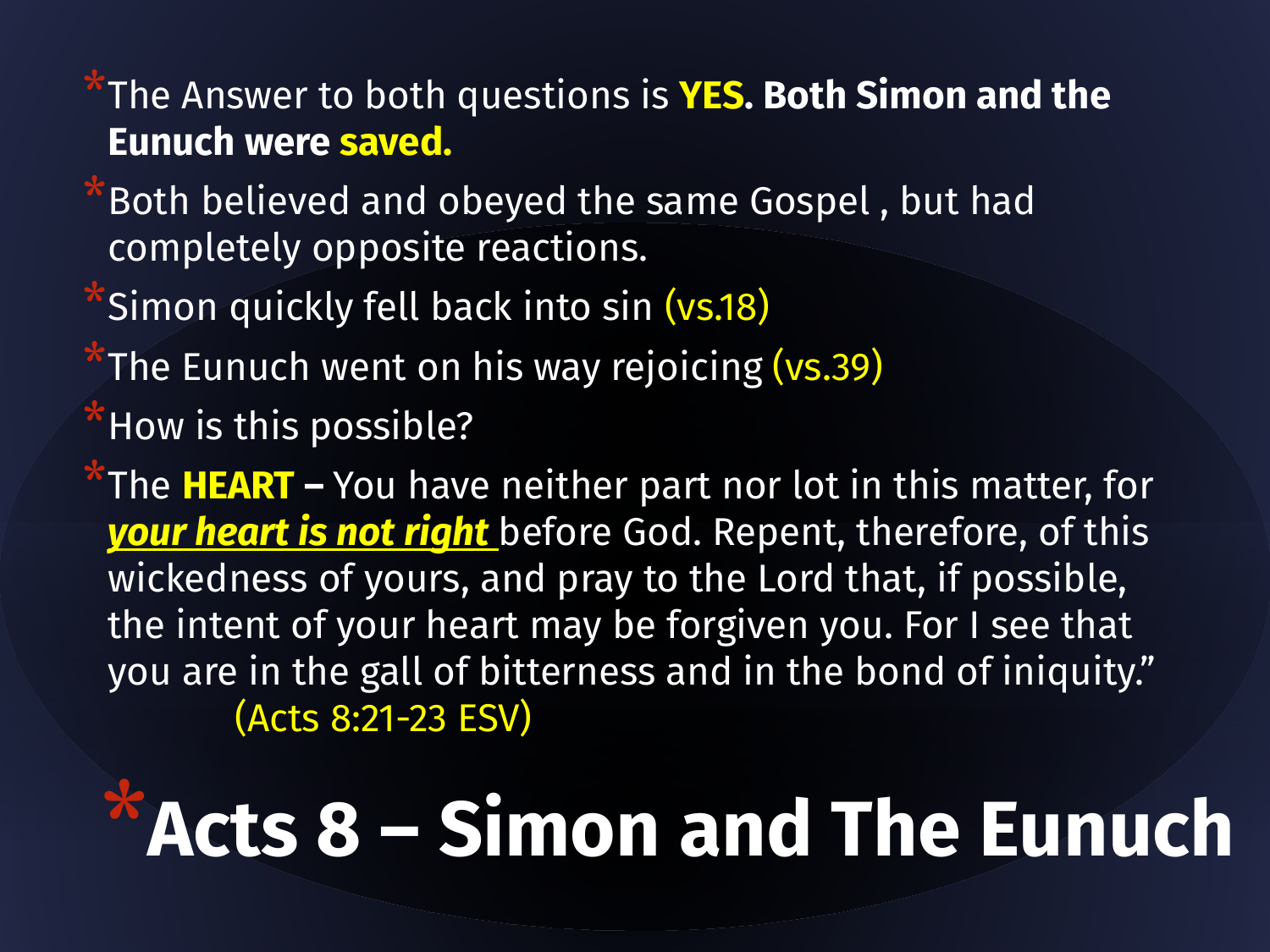

The Answer to both questions is YES. Both Simon and the Eunuch were saved.
Both believed and obeyed the same Gospel , but had completely opposite reactions.
Simon quickly fell back into sin (vs.18)
The Eunuch went on his way rejoicing (vs.39)
How is this possible?
The HEART – You have neither part nor lot in this matter, for your heart is not right before God. Repent, therefore, of this wickedness of yours, and pray to the Lord that, if possible, the intent of your heart may be forgiven you. For I see that you are in the gall of bitterness and in the bond of iniquity.”	(Acts 8:21-23 ESV)
# Acts 8 – Simon and The Eunuch